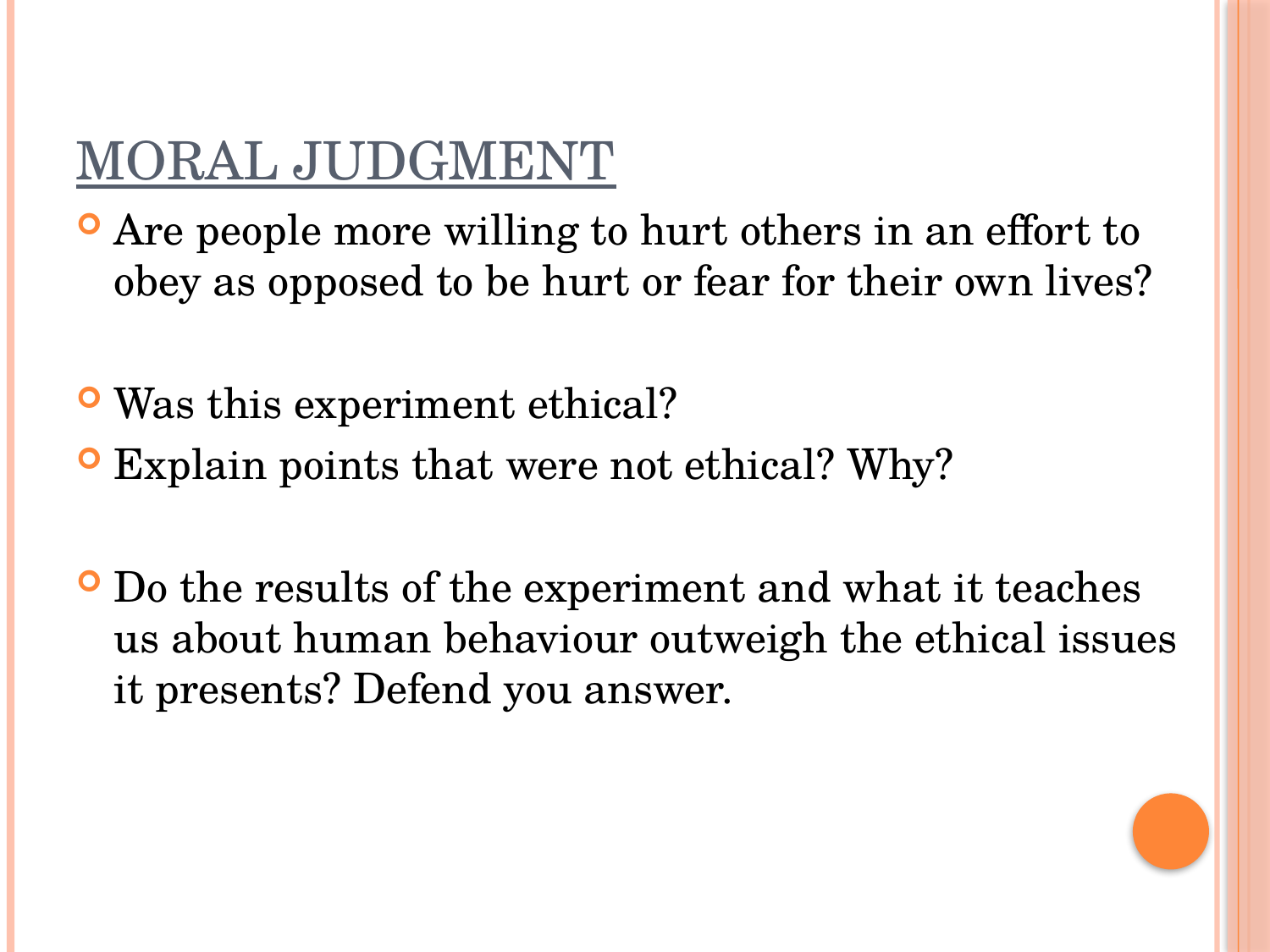

# Moral Judgment
Are people more willing to hurt others in an effort to obey as opposed to be hurt or fear for their own lives?

Was this experiment ethical?
Explain points that were not ethical? Why?

Do the results of the experiment and what it teaches us about human behaviour outweigh the ethical issues it presents? Defend you answer.